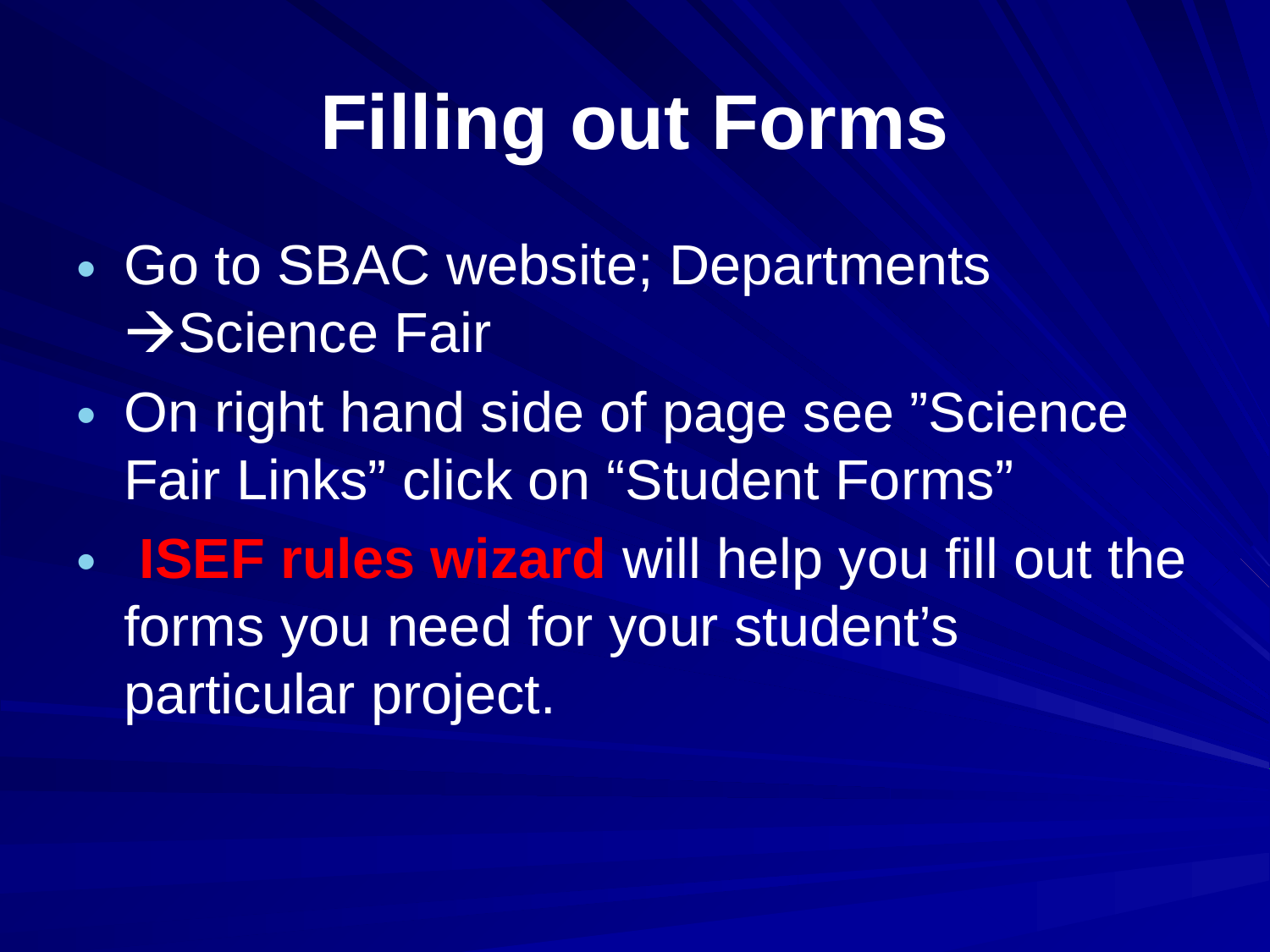

# Filling out Forms
Go to SBAC website; Departments 🡪Science Fair
On right hand side of page see ”Science Fair Links” click on “Student Forms”
 ISEF rules wizard will help you fill out the forms you need for your student’s particular project.